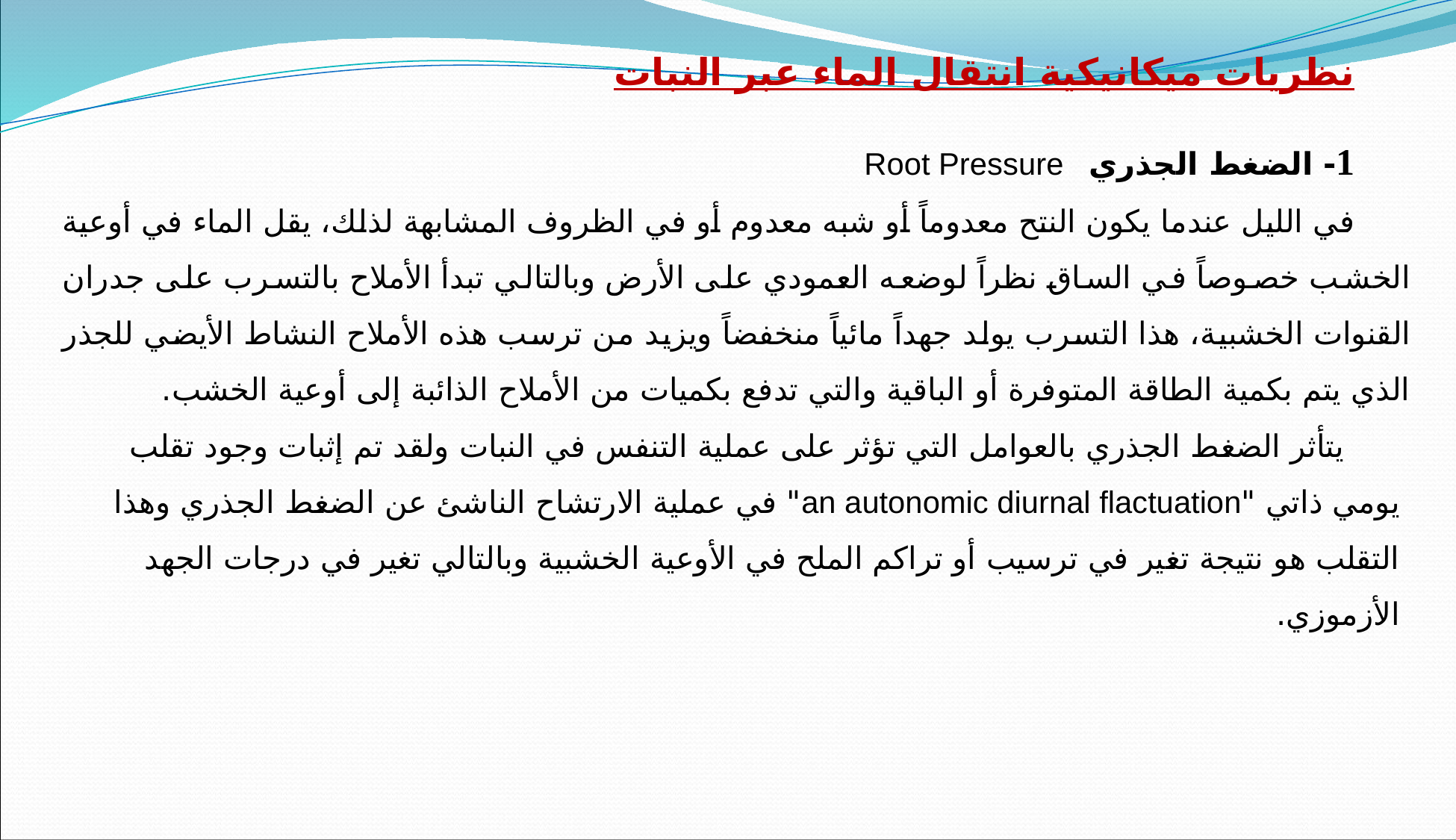

نظريات ميكانيكية انتقال الماء عبر النبات

1- الضغط الجذري		 Root Pressure
في الليل عندما يكون النتح معدوماً أو شبه معدوم أو في الظروف المشابهة لذلك، يقل الماء في أوعية الخشب خصوصاً في الساق نظراً لوضعه العمودي على الأرض وبالتالي تبدأ الأملاح بالتسرب على جدران القنوات الخشبية، هذا التسرب يولد جهداً مائياً منخفضاً ويزيد من ترسب هذه الأملاح النشاط الأيضي للجذر الذي يتم بكمية الطاقة المتوفرة أو الباقية والتي تدفع بكميات من الأملاح الذائبة إلى أوعية الخشب.
يتأثر الضغط الجذري بالعوامل التي تؤثر على عملية التنفس في النبات ولقد تم إثبات وجود تقلب يومي ذاتي "an autonomic diurnal flactuation" في عملية الارتشاح الناشئ عن الضغط الجذري وهذا التقلب هو نتيجة تغير في ترسيب أو تراكم الملح في الأوعية الخشبية وبالتالي تغير في درجات الجهد الأزموزي.